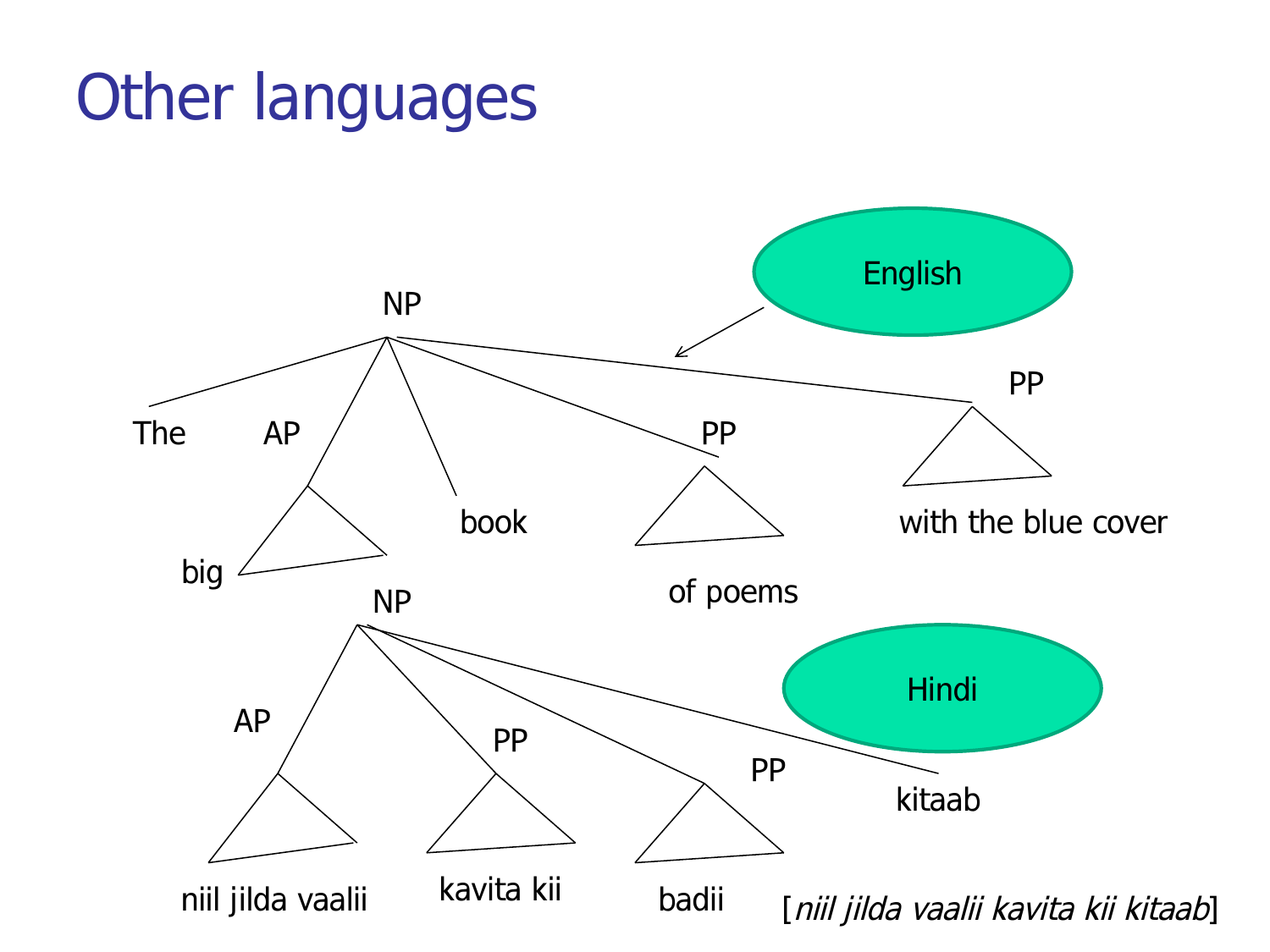

# Other languages
English
NP
PP
The
AP
PP
book
with the blue cover
big
of poems
NP
Hindi
AP
PP
PP
kitaab
kavita kii
niil jilda vaalii
badii
[niil jilda vaalii kavita kii kitaab]